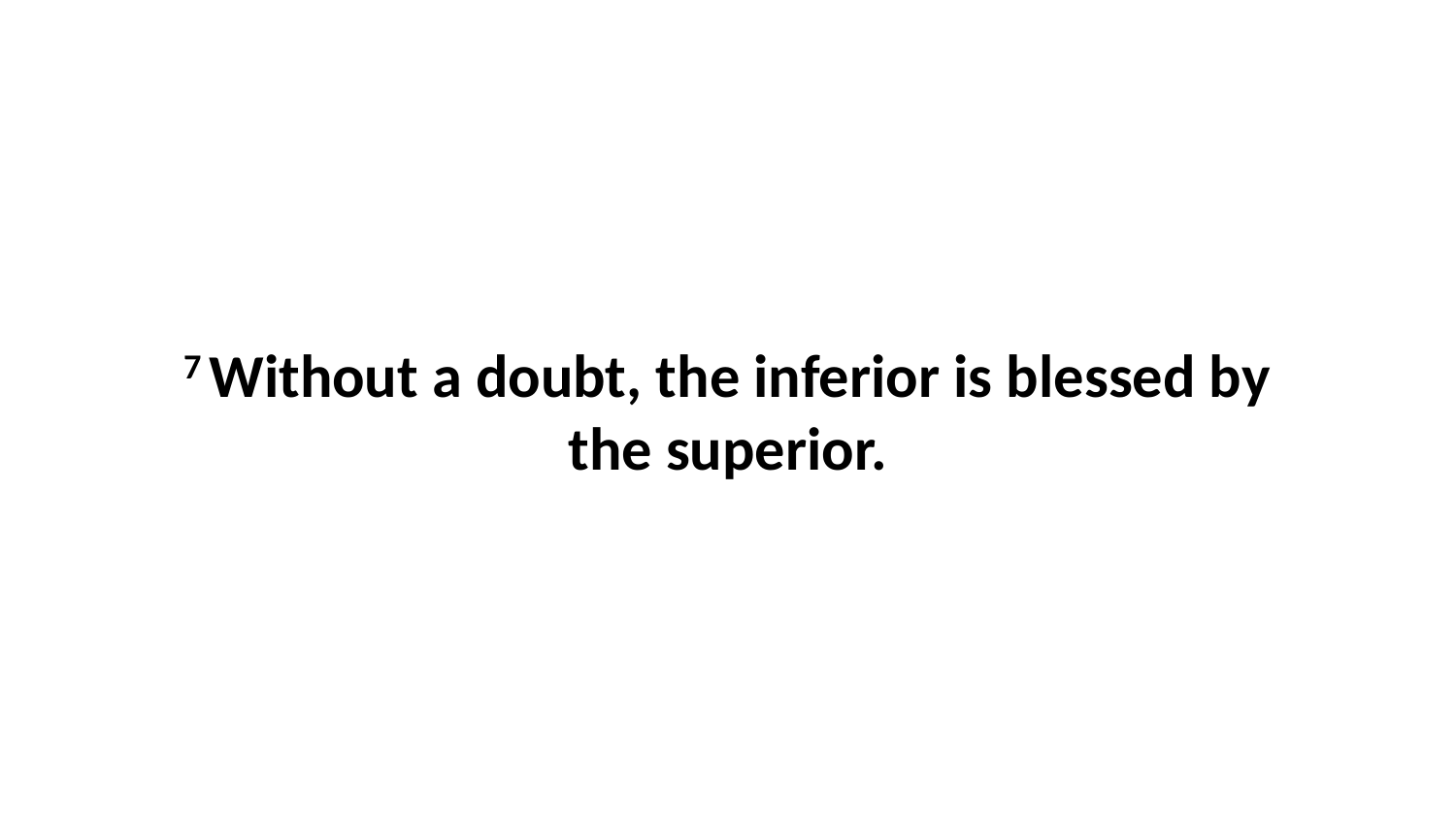

7 Without a doubt, the inferior is blessed by the superior.